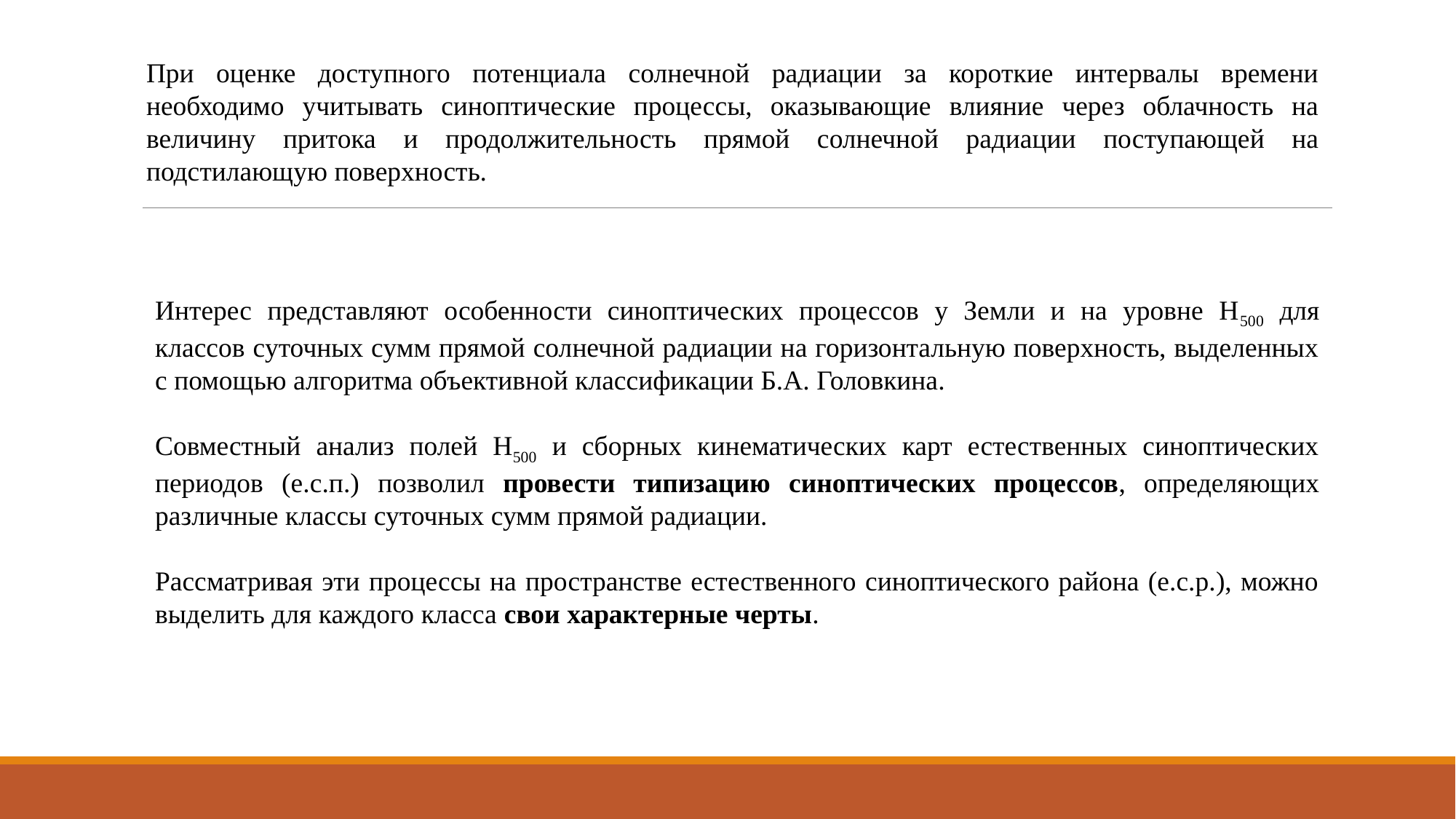

При оценке доступного потенциала солнечной радиации за короткие интервалы времени необходимо учитывать синоптические процессы, оказывающие влияние через облачность на величину притока и продолжительность прямой солнечной радиации поступающей на подстилающую поверхность.
Интерес представляют особенности синоптических процессов у Земли и на уровне Н500 для классов суточных сумм прямой солнечной радиации на горизонтальную поверхность, выделенных с помощью алгоритма объективной классификации Б.А. Головкина.

Совместный анализ полей Н500 и сборных кинематических карт естественных синоптических периодов (е.с.п.) позволил провести типизацию синоптических процессов, определяющих различные классы суточных сумм прямой радиации.

Рассматривая эти процессы на пространстве естественного синоптического района (е.с.р.), можно выделить для каждого класса свои характерные черты.